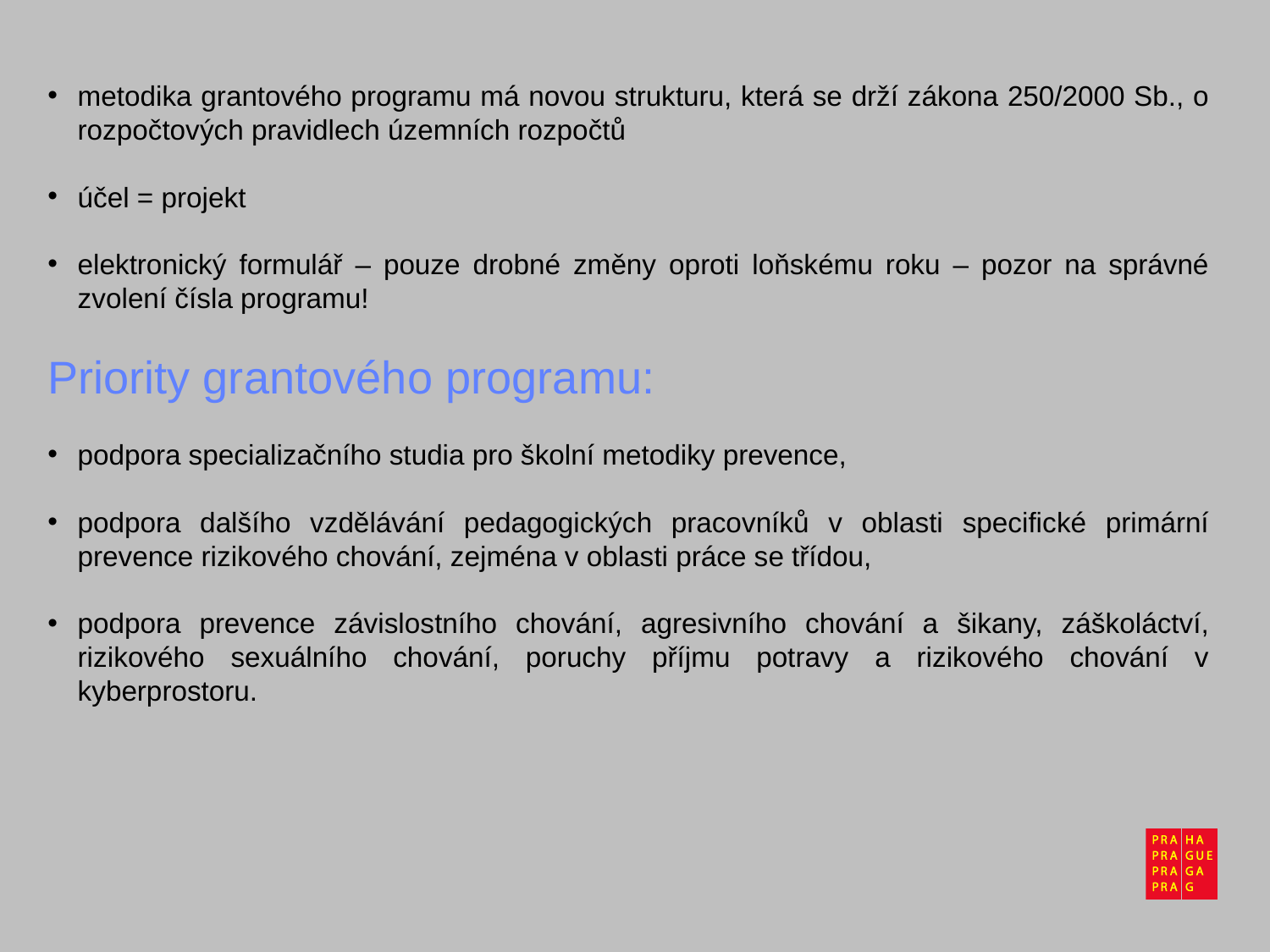

metodika grantového programu má novou strukturu, která se drží zákona 250/2000 Sb., o rozpočtových pravidlech územních rozpočtů

účel = projekt

elektronický formulář – pouze drobné změny oproti loňskému roku – pozor na správné zvolení čísla programu!

Priority grantového programu:

podpora specializačního studia pro školní metodiky prevence,

podpora dalšího vzdělávání pedagogických pracovníků v oblasti specifické primární prevence rizikového chování, zejména v oblasti práce se třídou,

podpora prevence závislostního chování, agresivního chování a šikany, záškoláctví, rizikového sexuálního chování, poruchy příjmu potravy a rizikového chování v kyberprostoru.